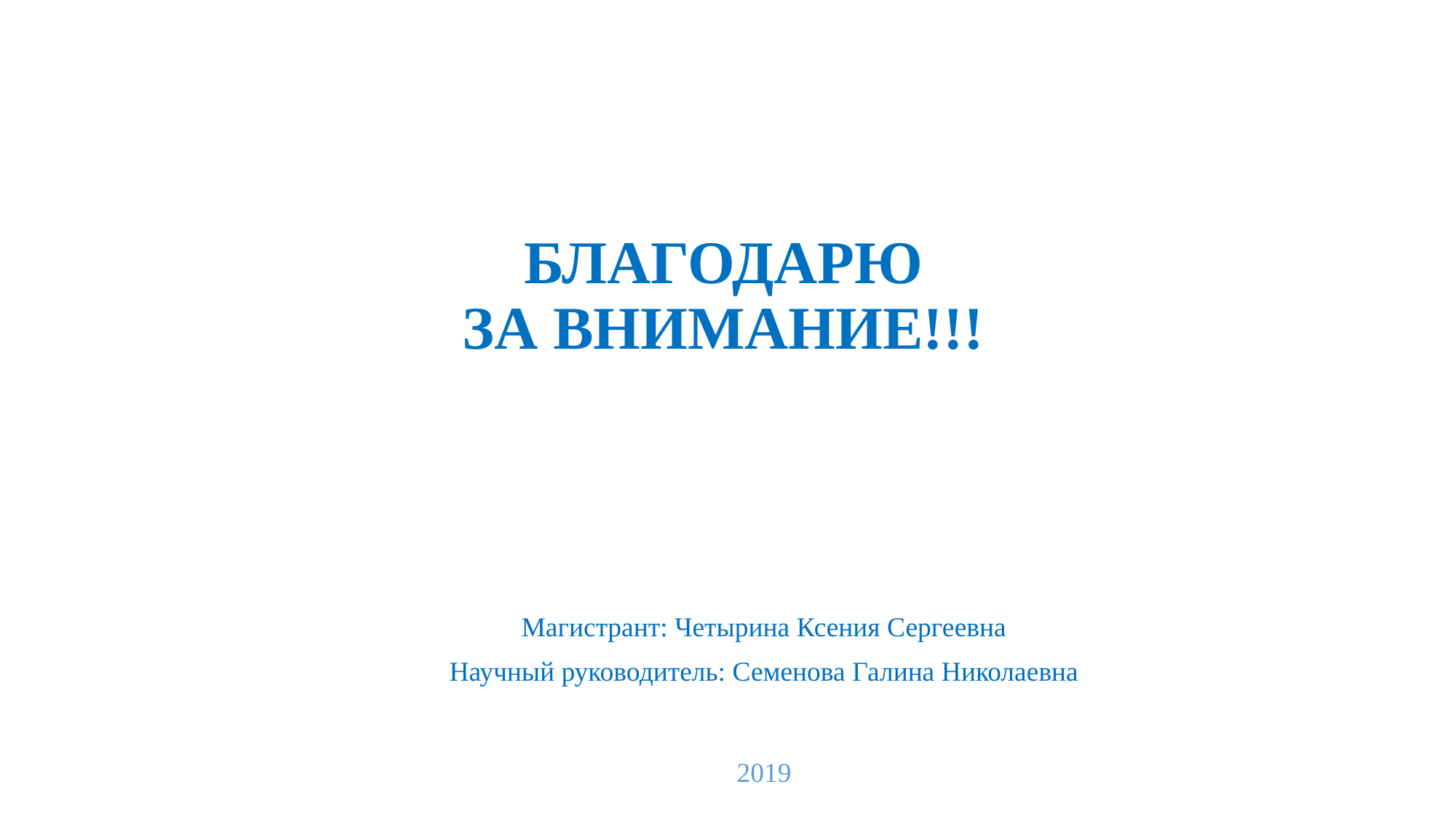

# БЛАГОДАРЮ ЗА ВНИМАНИЕ!!!
Магистрант: Четырина Ксения Сергеевна
Научный руководитель: Семенова Галина Николаевна

2019